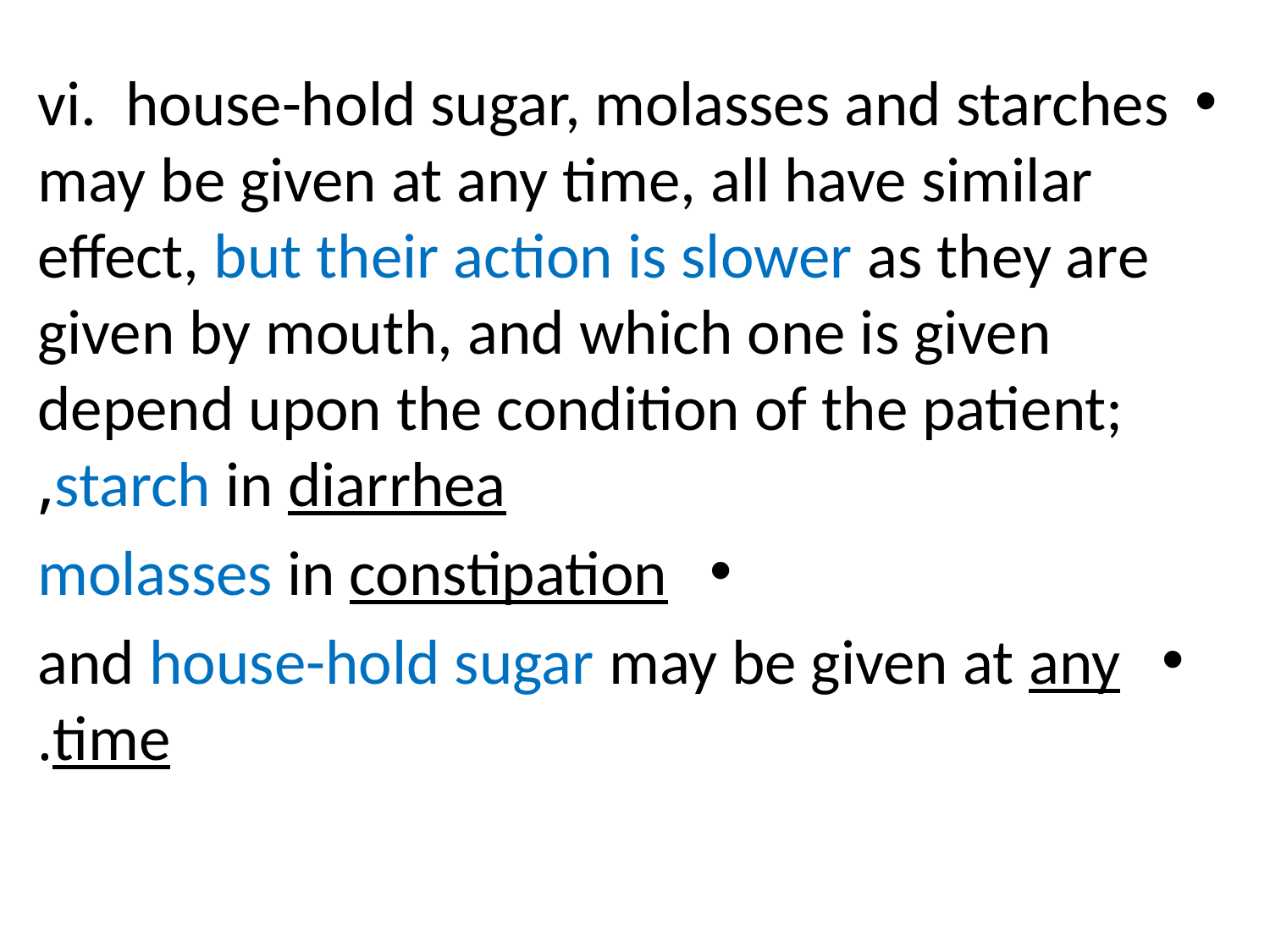

#
vi.  house-hold sugar, molasses and starches may be given at any time, all have similar effect, but their action is slower as they are given by mouth, and which one is given depend upon the condition of the patient; starch in diarrhea,
 molasses in constipation
 and house-hold sugar may be given at any time.